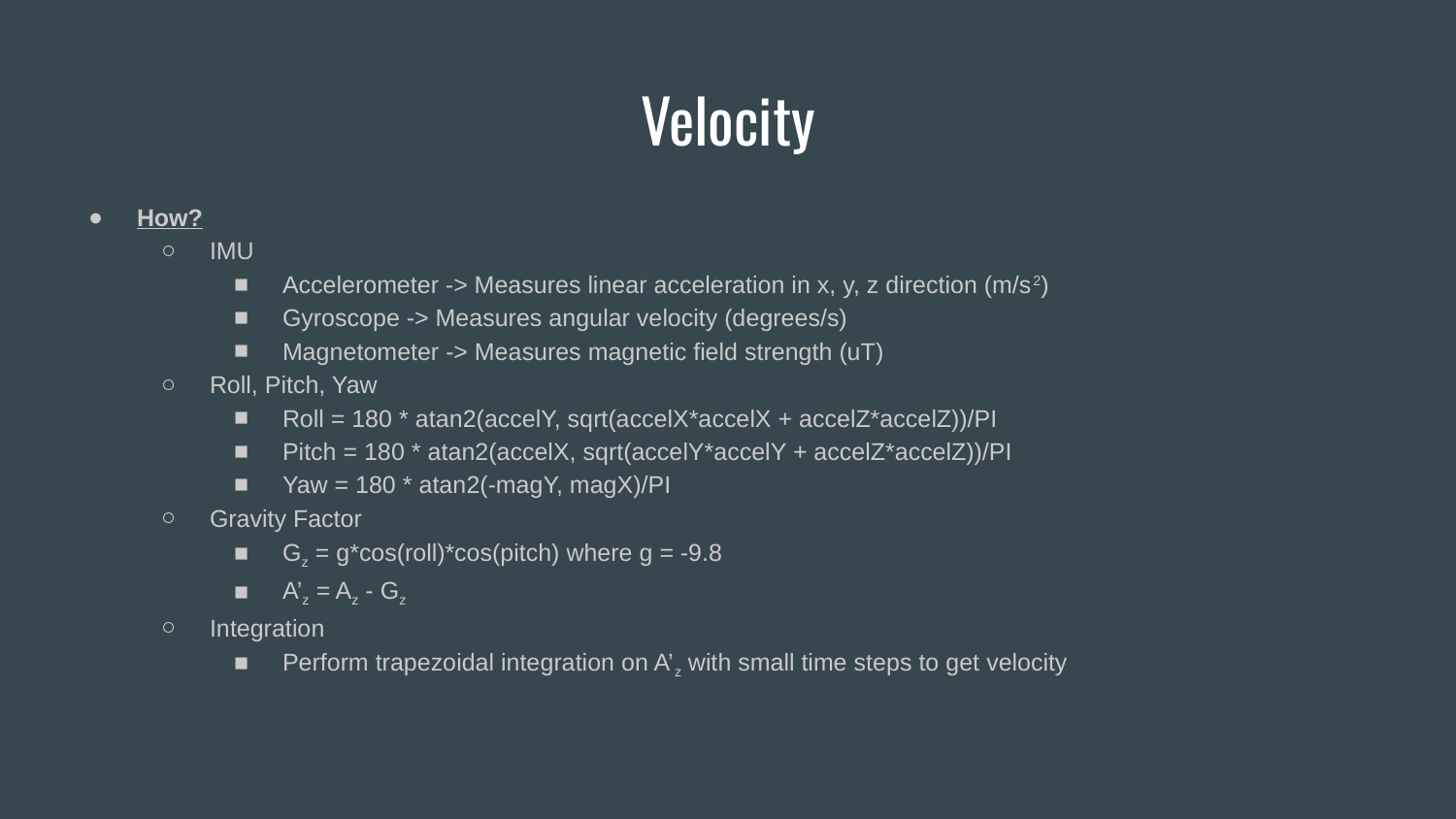

# Velocity
How?
IMU
Accelerometer -> Measures linear acceleration in x, y, z direction (m/s2)
Gyroscope -> Measures angular velocity (degrees/s)
Magnetometer -> Measures magnetic field strength (uT)
Roll, Pitch, Yaw
Roll = 180 * atan2(accelY, sqrt(accelX*accelX + accelZ*accelZ))/PI
Pitch = 180 * atan2(accelX, sqrt(accelY*accelY + accelZ*accelZ))/PI
Yaw = 180 * atan2(-magY, magX)/PI
Gravity Factor
Gz = g*cos(roll)*cos(pitch) where g = -9.8
A’z = Az - Gz
Integration
Perform trapezoidal integration on A’z with small time steps to get velocity